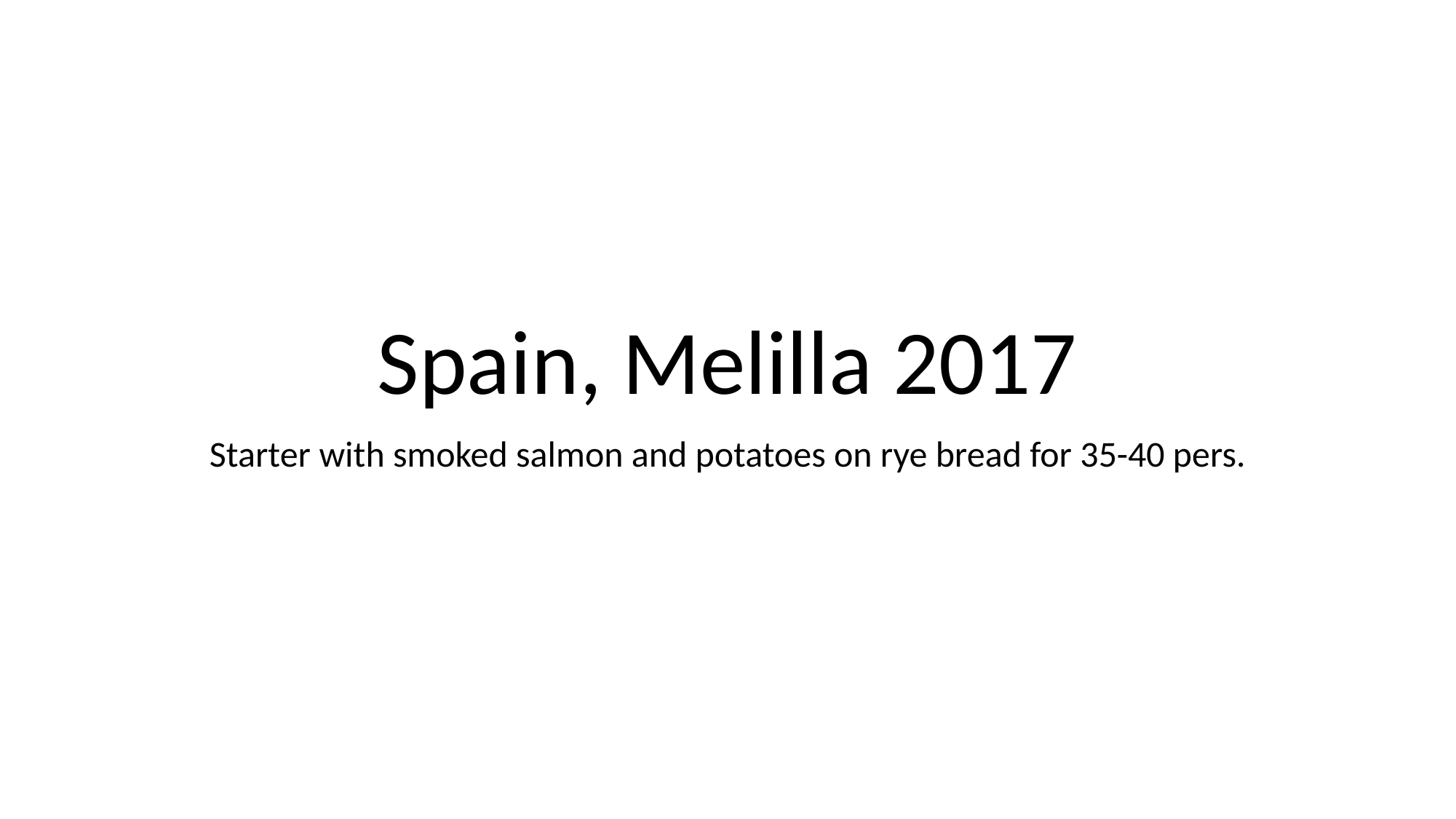

# Spain, Melilla 2017
Starter with smoked salmon and potatoes on rye bread for 35-40 pers.